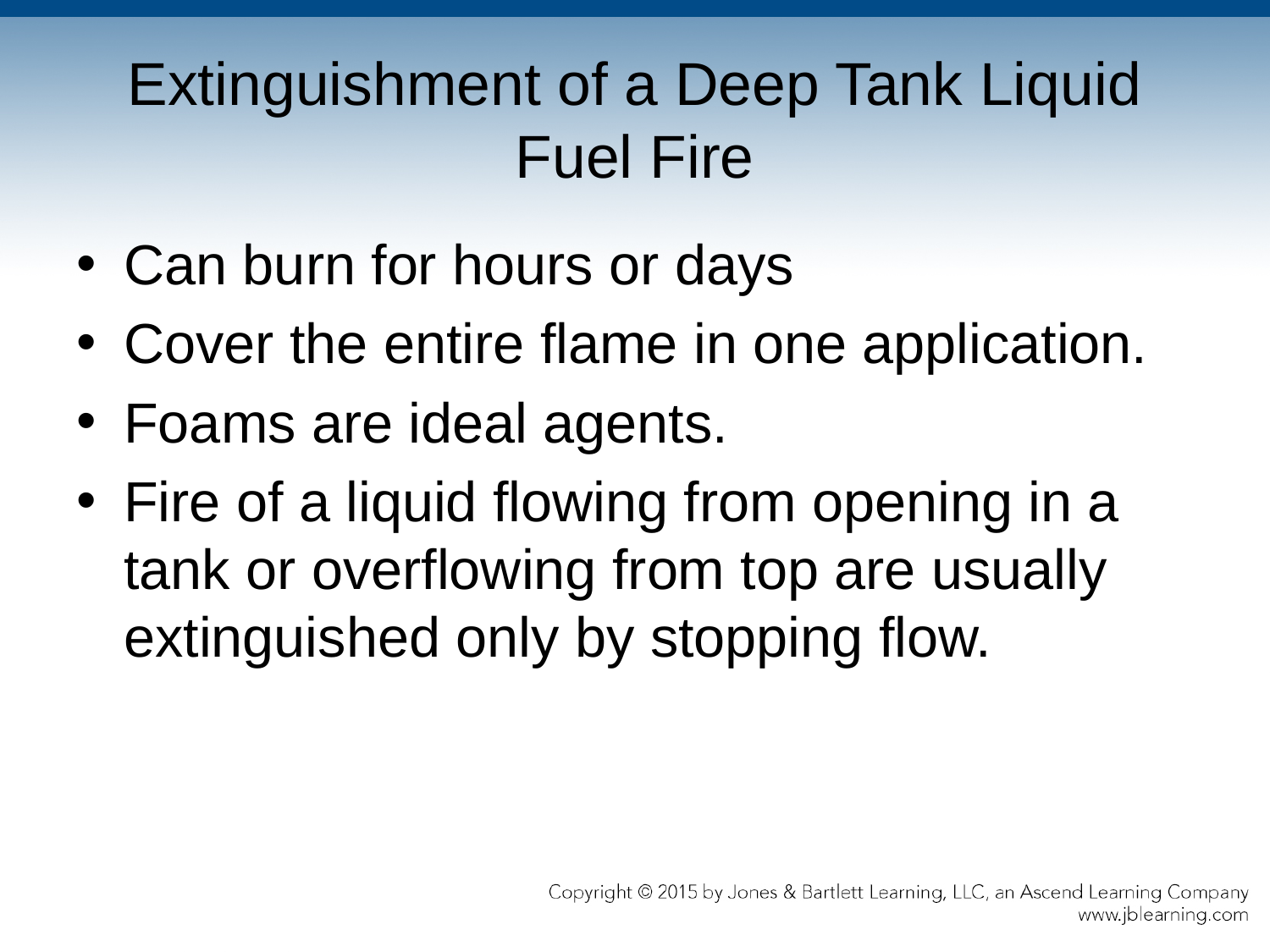

# Extinguishment of a Deep Tank Liquid Fuel Fire
Can burn for hours or days
Cover the entire flame in one application.
Foams are ideal agents.
Fire of a liquid flowing from opening in a tank or overflowing from top are usually extinguished only by stopping flow.